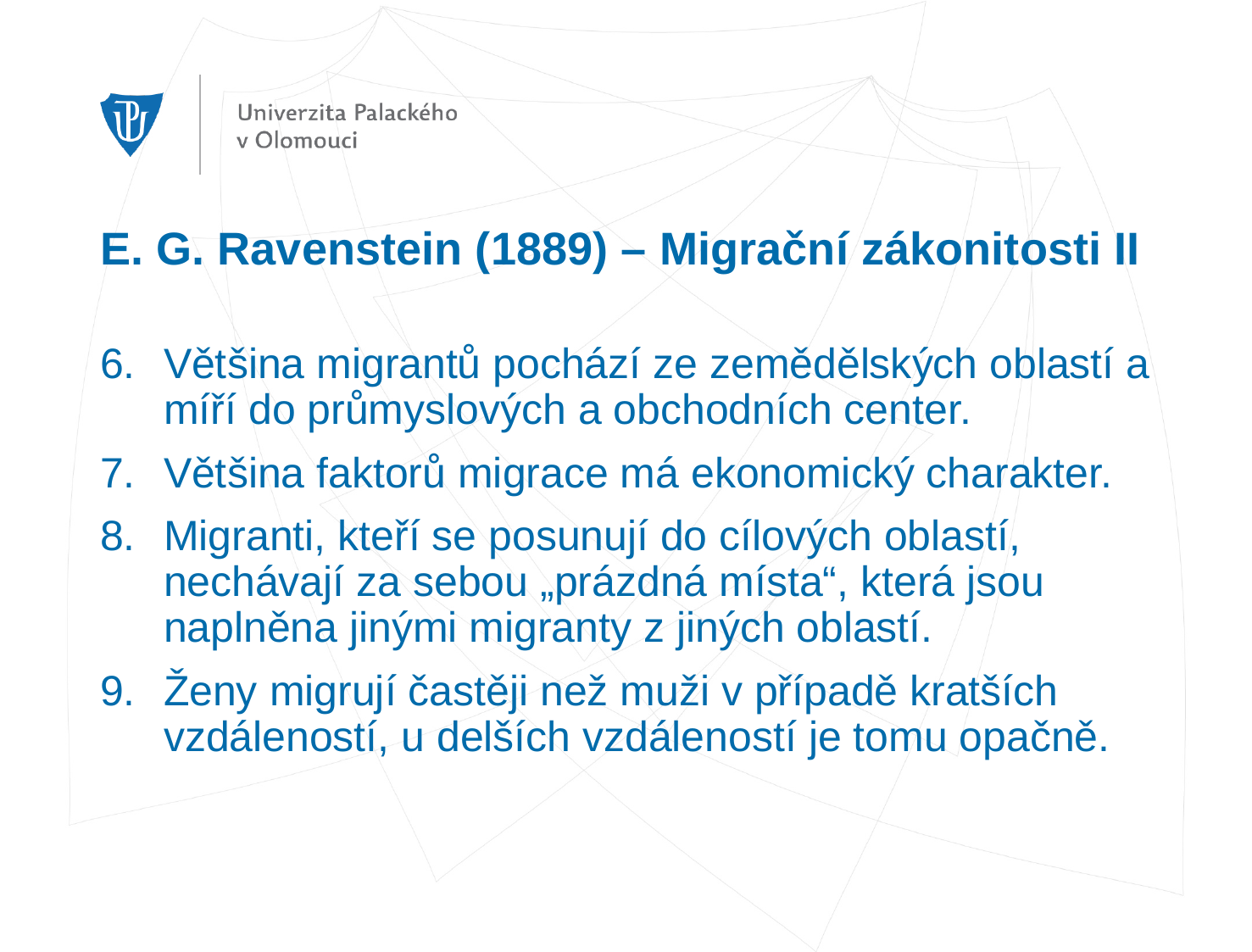

# E. G. Ravenstein (1889) – Migrační zákonitosti II
6. 	Většina migrantů pochází ze zemědělských oblastí a míří do průmyslových a obchodních center.
7. 	Většina faktorů migrace má ekonomický charakter.
8. 	Migranti, kteří se posunují do cílových oblastí, nechávají za sebou „prázdná místa“, která jsou naplněna jinými migranty z jiných oblastí.
9. 	Ženy migrují častěji než muži v případě kratších vzdáleností, u delších vzdáleností je tomu opačně.